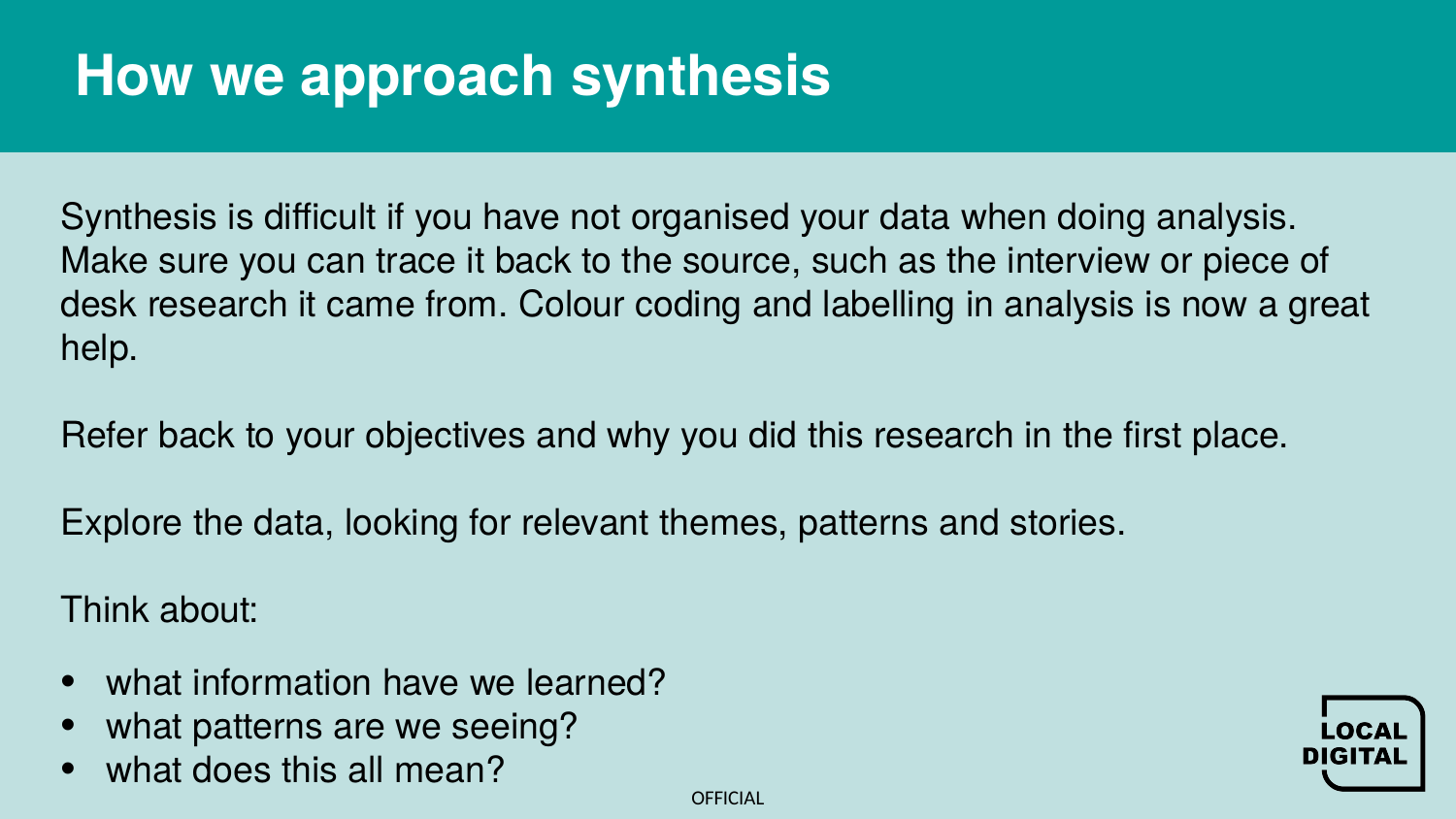

# How we approach synthesis
Synthesis is difficult if you have not organised your data when doing analysis. Make sure you can trace it back to the source, such as the interview or piece of desk research it came from. Colour coding and labelling in analysis is now a great help. 
Refer back to your objectives and why you did this research in the first place.
Explore the data, looking for relevant themes, patterns and stories. 
Think about:

what information have we learned?
what patterns are we seeing?
what does this all mean?